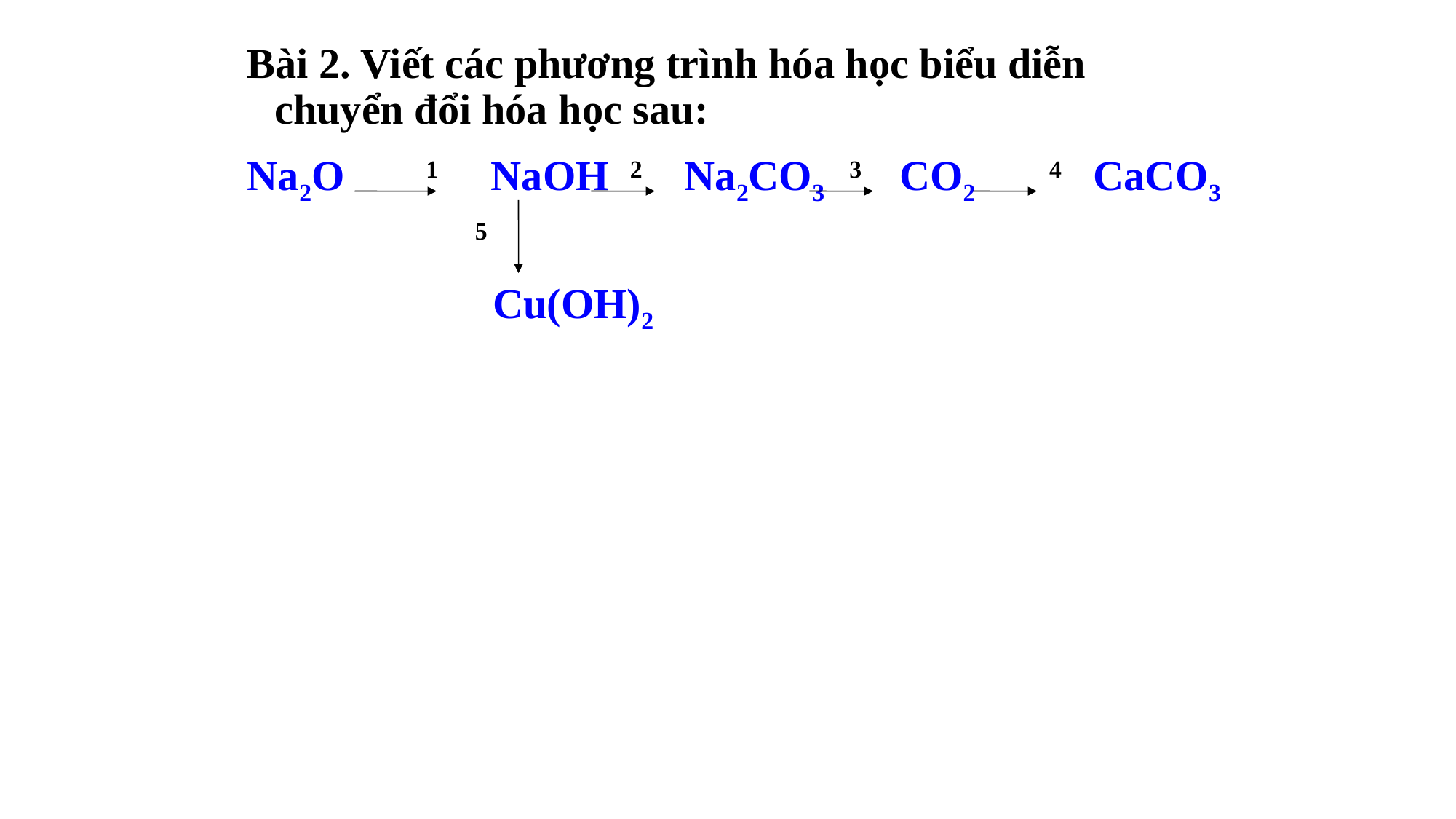

Bài 2. Viết các phương trình hóa học biểu diễn chuyển đổi hóa học sau:
Na2O	    1     NaOH  2    Na2CO3    3    CO2	 4   CaCO3
 	                   5
			Cu(OH)2
#